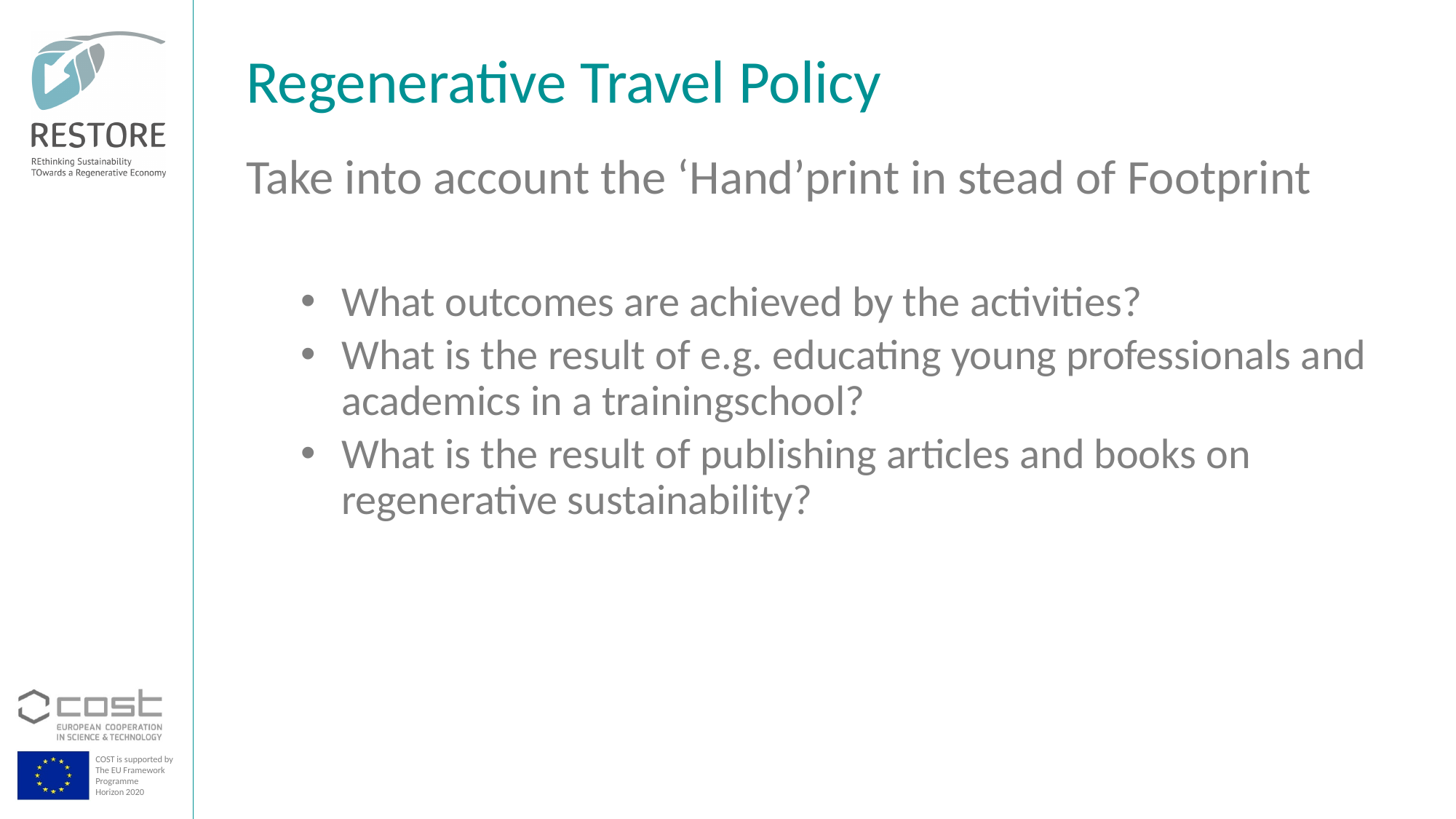

Regenerative Travel Policy
Take into account the ‘Hand’print in stead of Footprint

What outcomes are achieved by the activities?
What is the result of e.g. educating young professionals and academics in a trainingschool?
What is the result of publishing articles and books on regenerative sustainability?